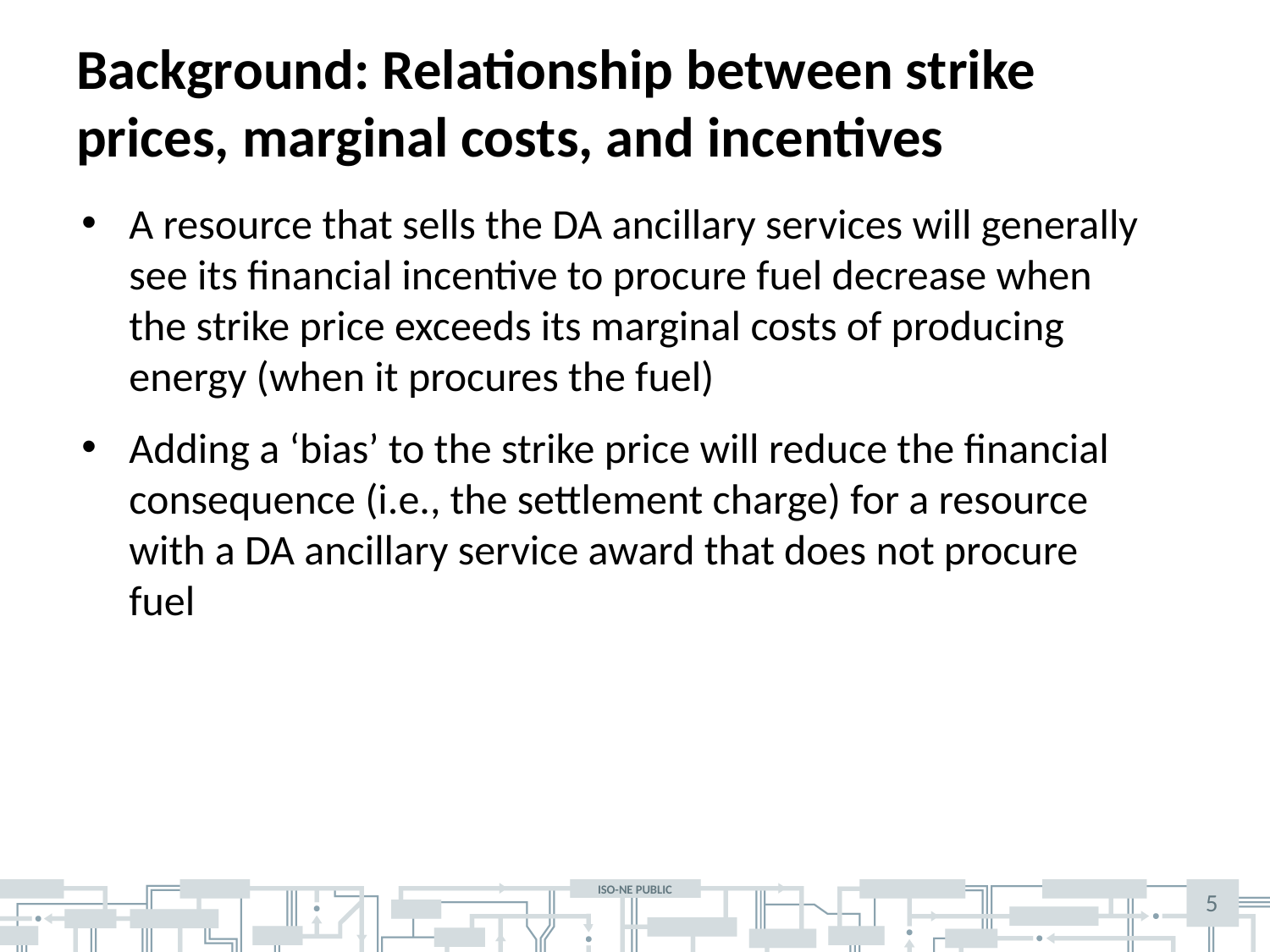

# Background: Relationship between strike prices, marginal costs, and incentives
A resource that sells the DA ancillary services will generally see its financial incentive to procure fuel decrease when the strike price exceeds its marginal costs of producing energy (when it procures the fuel)
Adding a ‘bias’ to the strike price will reduce the financial consequence (i.e., the settlement charge) for a resource with a DA ancillary service award that does not procure fuel

5